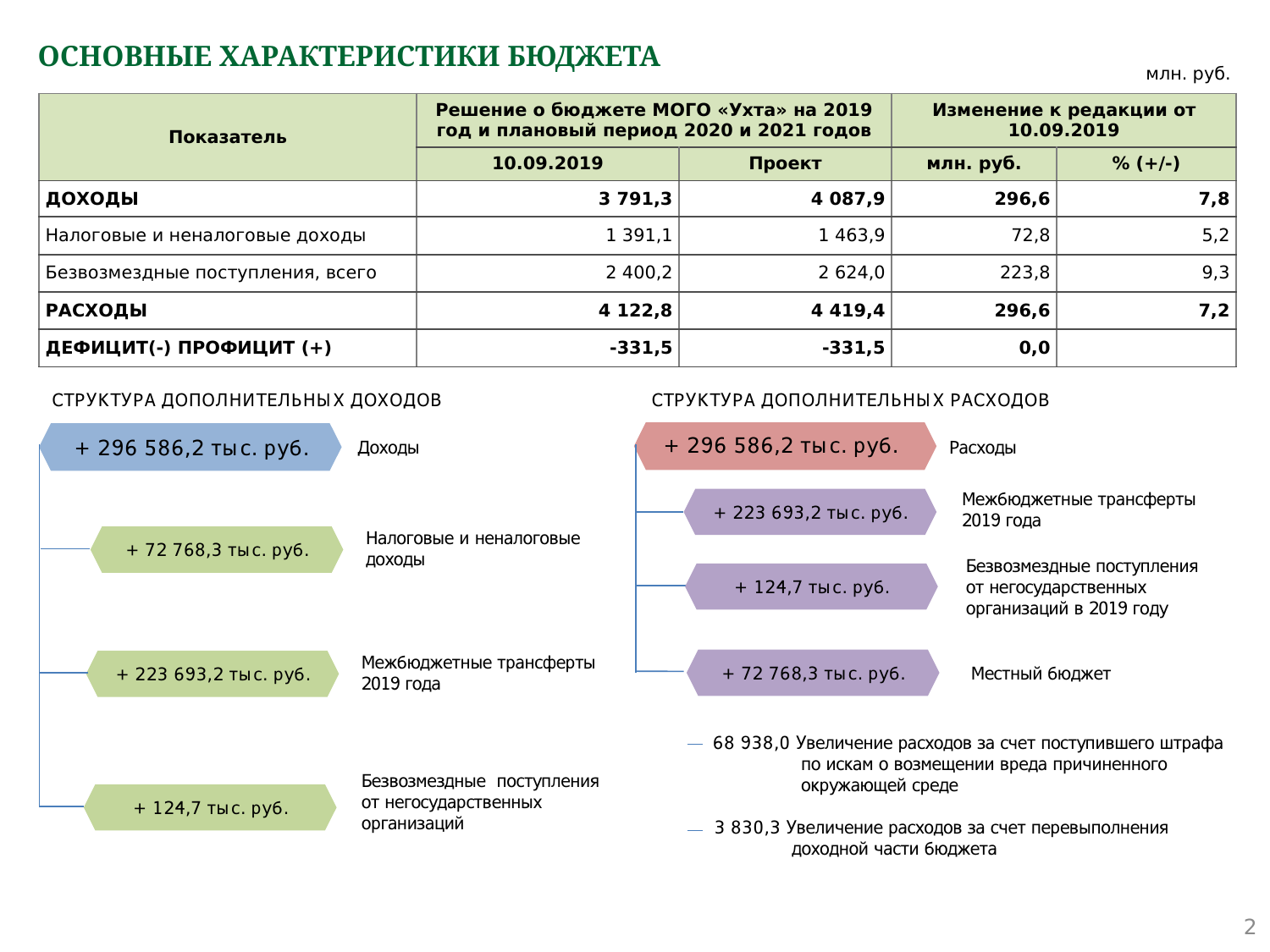

# ОСНОВНЫЕ ХАРАКТЕРИСТИКИ БЮДЖЕТА
млн. руб.
| Показатель | Решение о бюджете МОГО «Ухта» на 2019 год и плановый период 2020 и 2021 годов |  | Изменение к редакции от 10.09.2019 |  |
| --- | --- | --- | --- | --- |
|  | 10.09.2019 | Проект | млн. руб. | % (+/-) |
| ДОХОДЫ | 3 791,3 | 4 087,9 | 296,6 | 7,8 |
| Налоговые и неналоговые доходы | 1 391,1 | 1 463,9 | 72,8 | 5,2 |
| Безвозмездные поступления, всего | 2 400,2 | 2 624,0 | 223,8 | 9,3 |
| РАСХОДЫ | 4 122,8 | 4 419,4 | 296,6 | 7,2 |
| ДЕФИЦИТ(-) ПРОФИЦИТ (+) | -331,5 | -331,5 | 0,0 |  |
СТРУКТУРА ДОПОЛНИТЕЛЬНЫХ ДОХОДОВ
СТРУКТУРА ДОПОЛНИТЕЛЬНЫХ РАСХОДОВ

+ 296 586,2 тыс. руб.
+ 296 586,2 тыс. руб.
Расходы
Доходы
Межбюджетные трансферты
2019 года

+ 223 693,2 тыс. руб.
Налоговые и неналоговые
доходы

+ 72 768,3 тыс. руб.
Безвозмездные поступления от негосударственных организаций в 2019 году

+ 124,7 тыс. руб.
Межбюджетные трансферты
2019 года

Местный бюджет
+ 72 768,3 тыс. руб.
+ 223 693,2 тыс. руб.
68 938,0 Увеличение расходов за счет поступившего штрафа
                по искам о возмещении вреда причиненного
                окружающей среде
Безвозмездные  поступления от негосударственных организаций

+ 124,7 тыс. руб.
3 830,3 Увеличение расходов за счет перевыполнения
              доходной части бюджета
2